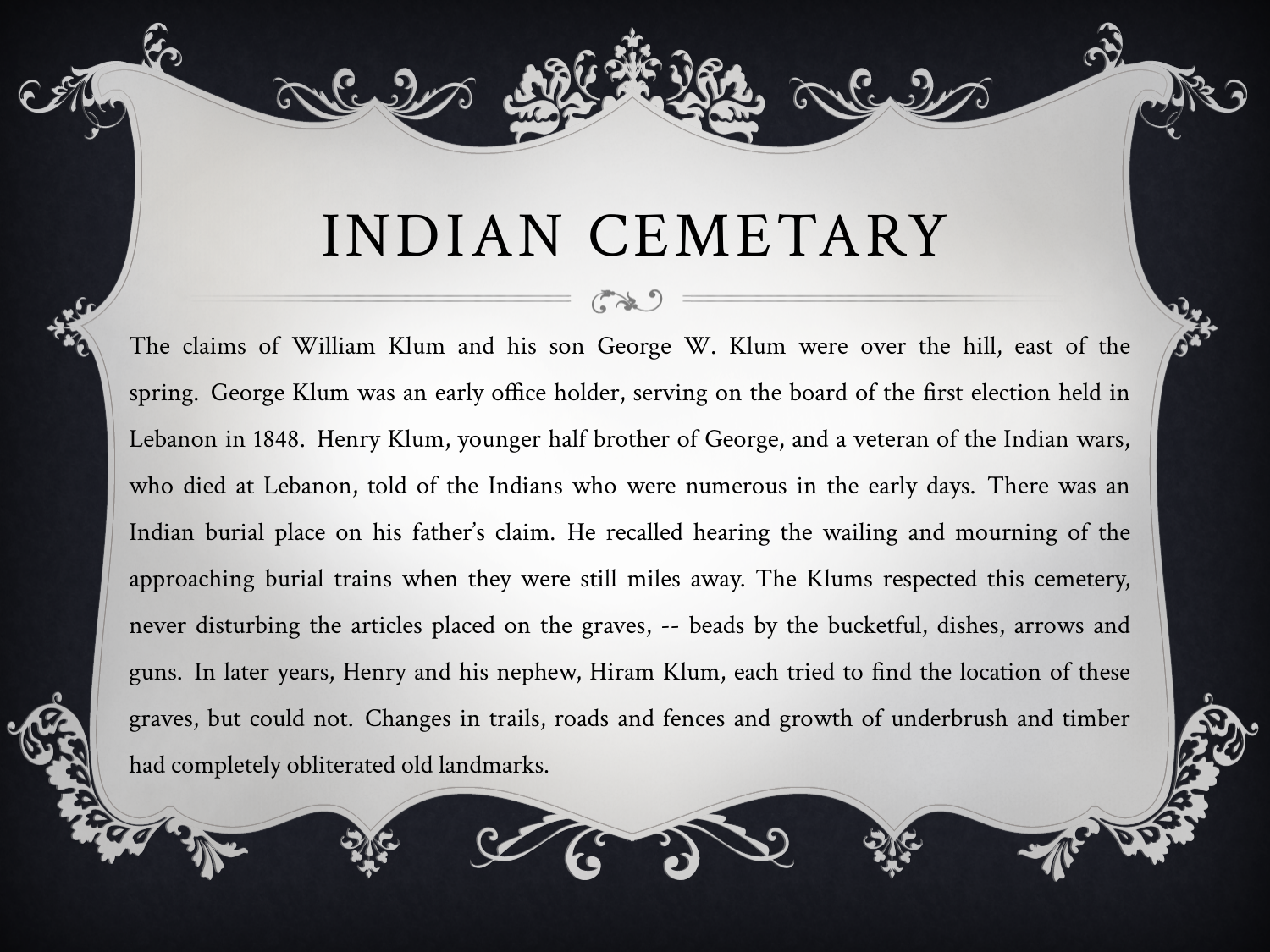

# INDIAN CEMETARY
The claims of William Klum and his son George W. Klum were over the hill, east of the spring.  George Klum was an early office holder, serving on the board of the first election held in Lebanon in 1848.  Henry Klum, younger half brother of George, and a veteran of the Indian wars, who died at Lebanon, told of the Indians who were numerous in the early days.  There was an Indian burial place on his father’s claim.  He recalled hearing the wailing and mourning of the approaching burial trains when they were still miles away. The Klums respected this cemetery, never disturbing the articles placed on the graves, -- beads by the bucketful, dishes, arrows and guns.  In later years, Henry and his nephew, Hiram Klum, each tried to find the location of these graves, but could not.  Changes in trails, roads and fences and growth of underbrush and timber had completely obliterated old landmarks.